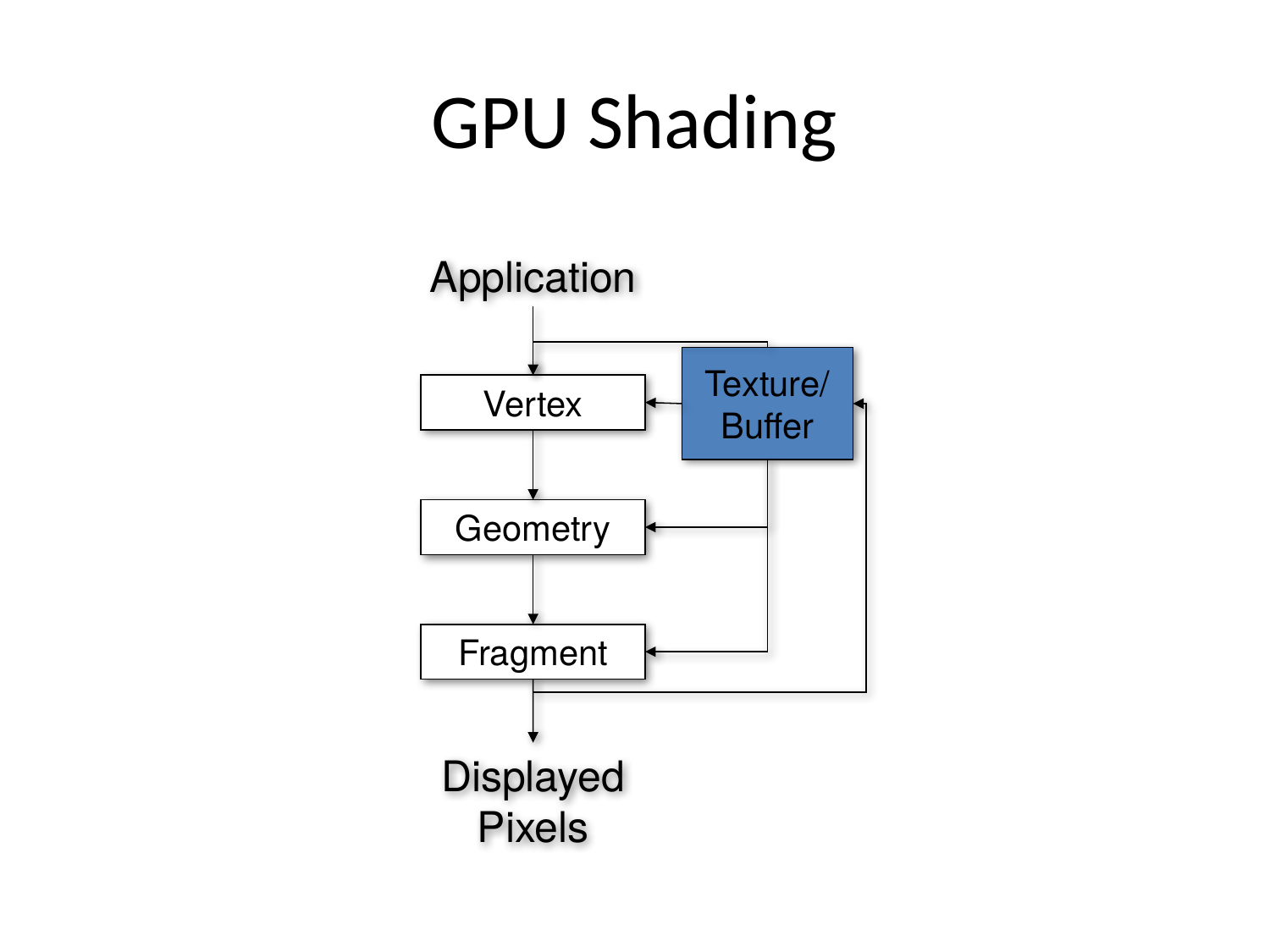

# GPU Shading
Application
Texture/
Buffer
Vertex
Geometry
Fragment
Displayed
Pixels